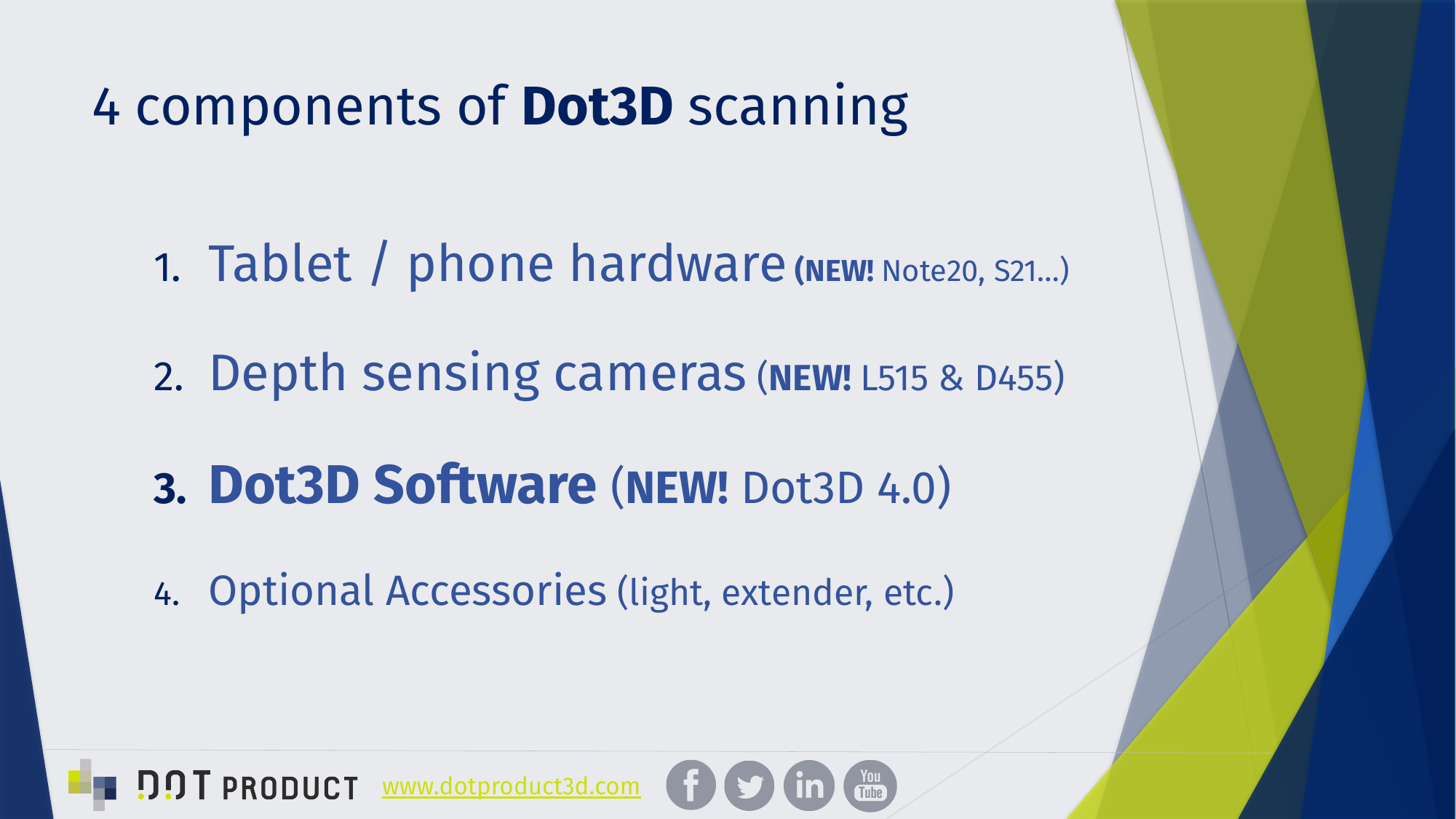

# 4 components of Dot3D scanning
Tablet / phone hardware (NEW! Note20, S21…)
Depth sensing cameras (NEW! L515 & D455)
Dot3D Software (NEW! Dot3D 4.0)
Optional Accessories (light, extender, etc.)